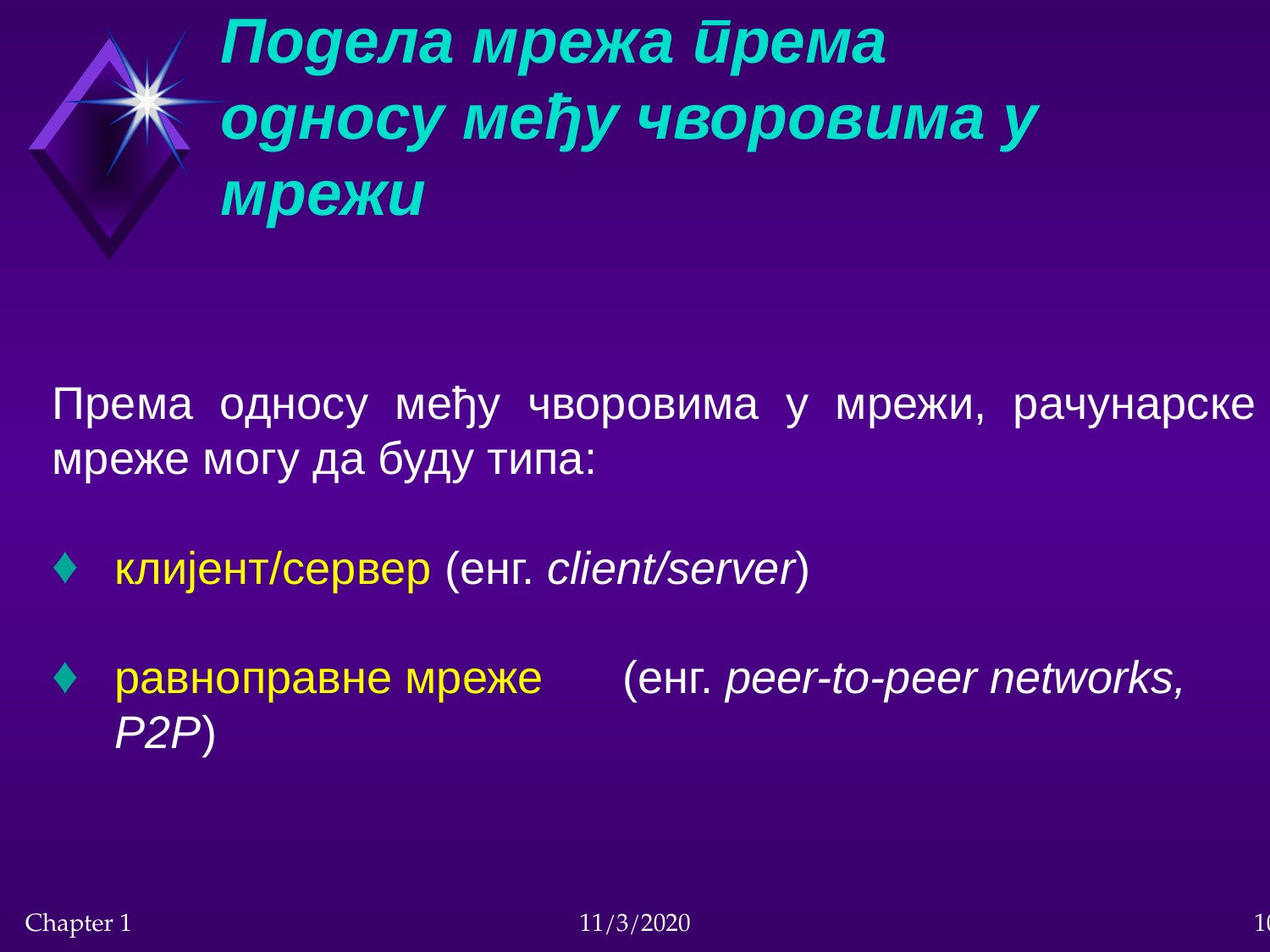

# Подела мрежа према односу међу чворовима у мрежи
Према односу међу чворовима у мрежи, рачунарске мреже могу да буду типа:

клијент/сервер (енг. client/server)

равноправне мреже 	(енг. peer-to-peer networks, P2P)